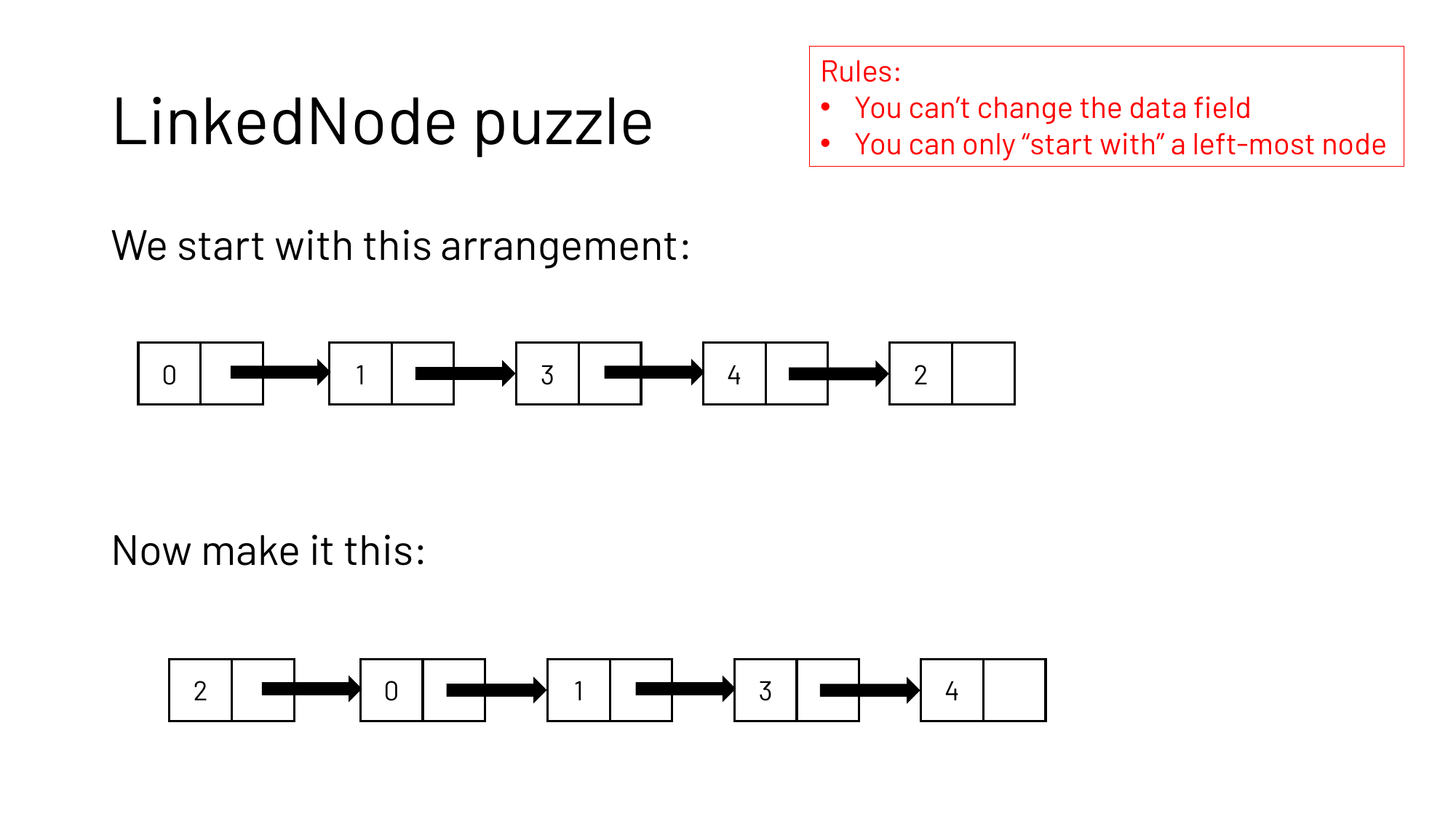

# LinkedNode puzzle
Rules:
You can’t change the data field
You can only “start with” a left-most node
We start with this arrangement:

Now make it this:

2

1

3

4

0

4

0

1

3

2